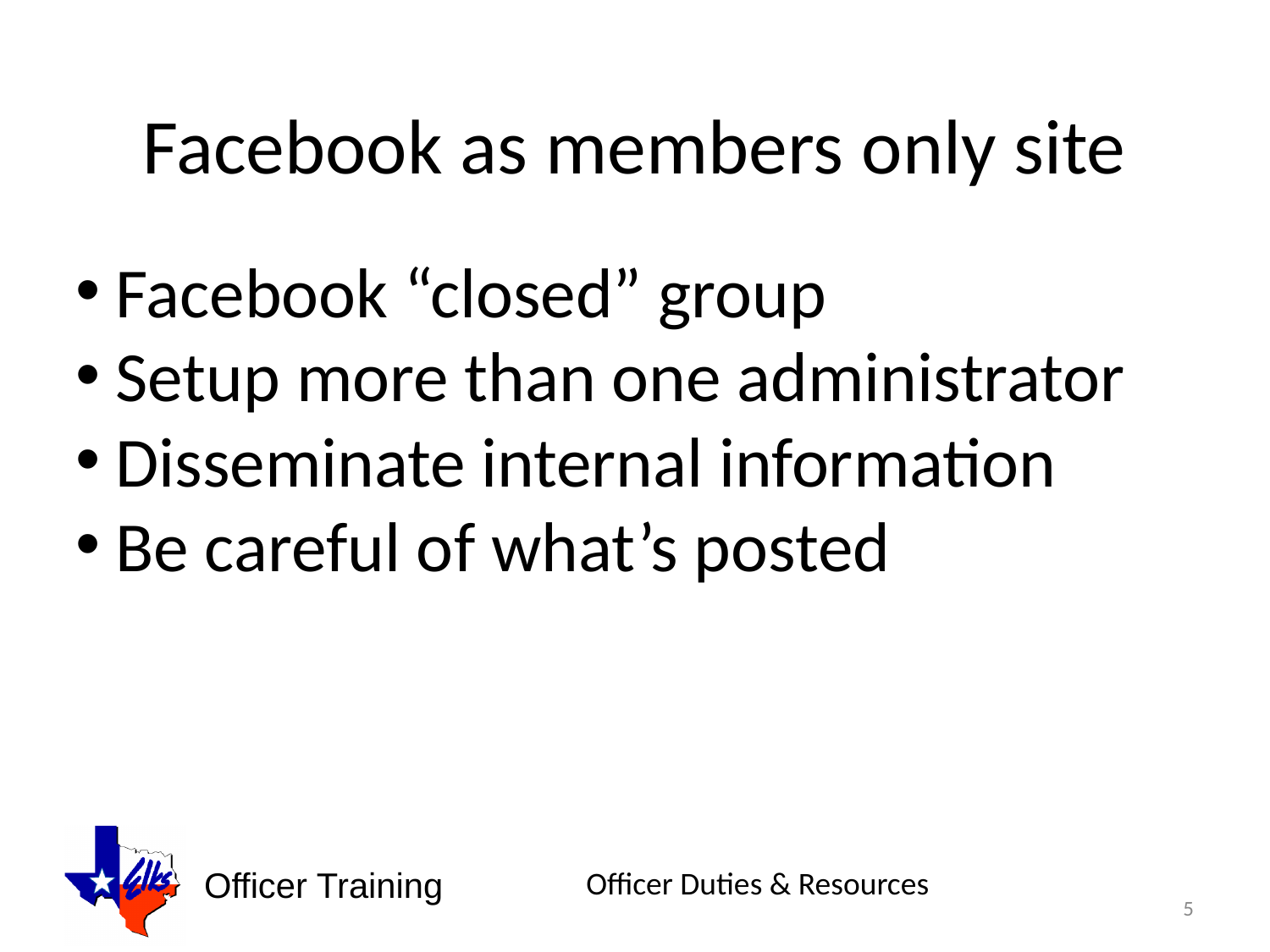

# Facebook as members only site
Facebook “closed” group
Setup more than one administrator
Disseminate internal information
Be careful of what’s posted
5